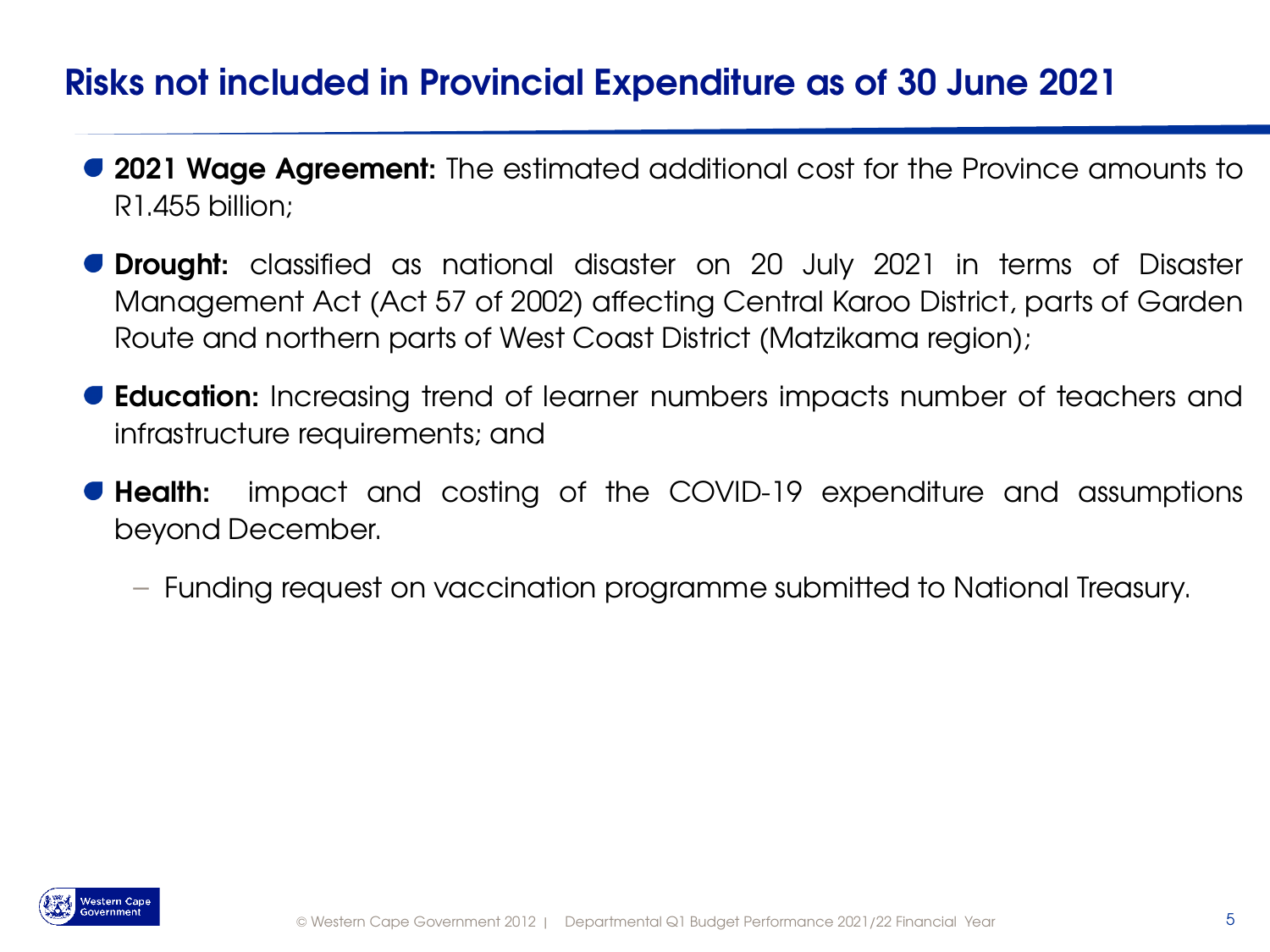

# Risks not included in Provincial Expenditure as of 30 June 2021
2021 Wage Agreement: The estimated additional cost for the Province amounts to R1.455 billion;
Drought: classified as national disaster on 20 July 2021 in terms of Disaster Management Act (Act 57 of 2002) affecting Central Karoo District, parts of Garden Route and northern parts of West Coast District (Matzikama region);
Education: Increasing trend of learner numbers impacts number of teachers and infrastructure requirements; and
Health:  impact and costing of the COVID‑19 expenditure and assumptions beyond December.
Funding request on vaccination programme submitted to National Treasury.

Departmental Q1 Budget Performance 2021/22 Financial  Year
5